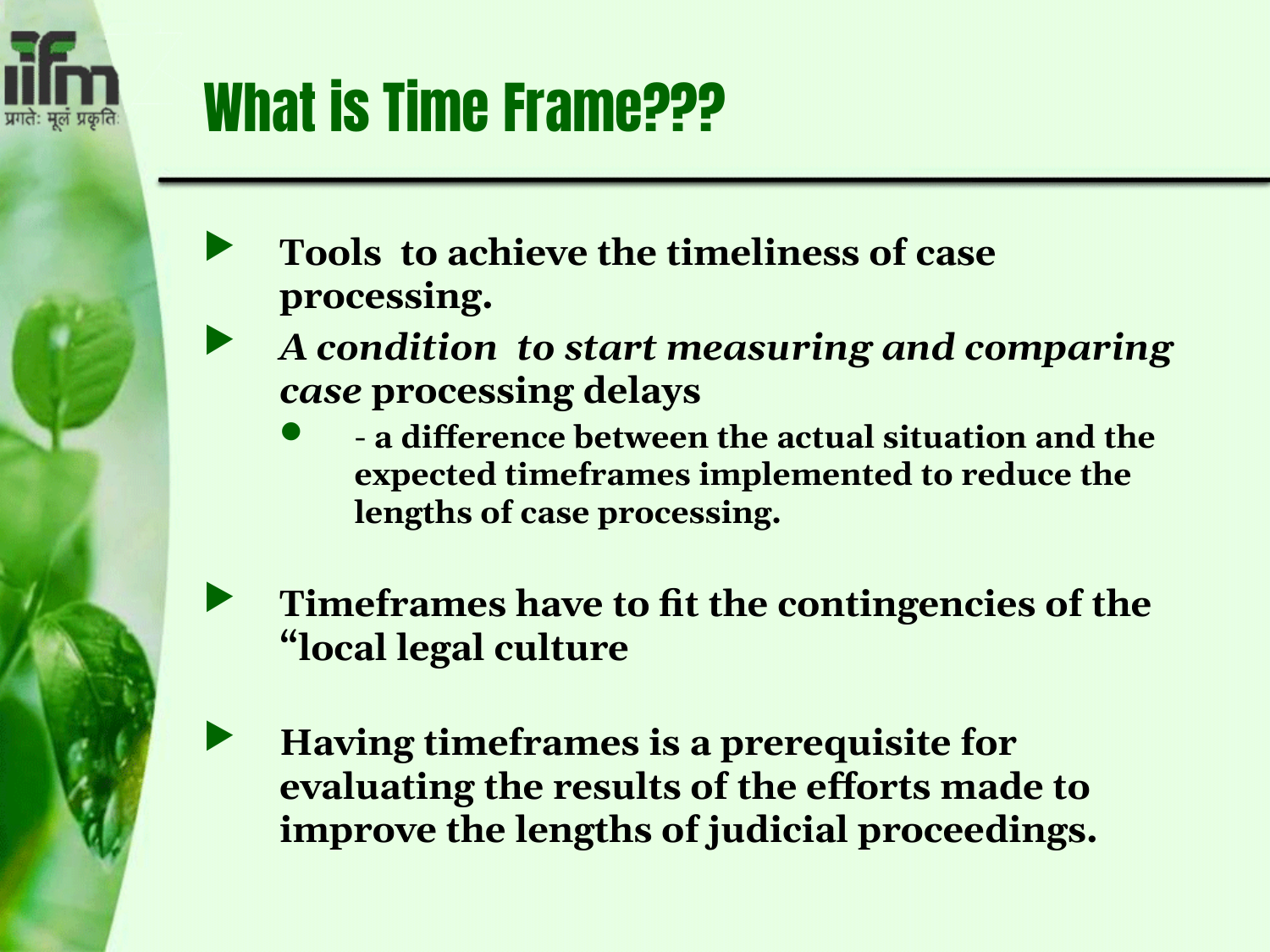

# What is Time Frame???
Tools  to achieve the timeliness of case processing.
A condition  to start measuring and comparing case processing delays
- a difference between the actual situation and the expected timeframes implemented to reduce the lengths of case processing.

Timeframes have to fit the contingencies of the  “local legal culture

Having timeframes is a prerequisite for evaluating the results of the efforts made to improve the lengths of judicial proceedings.